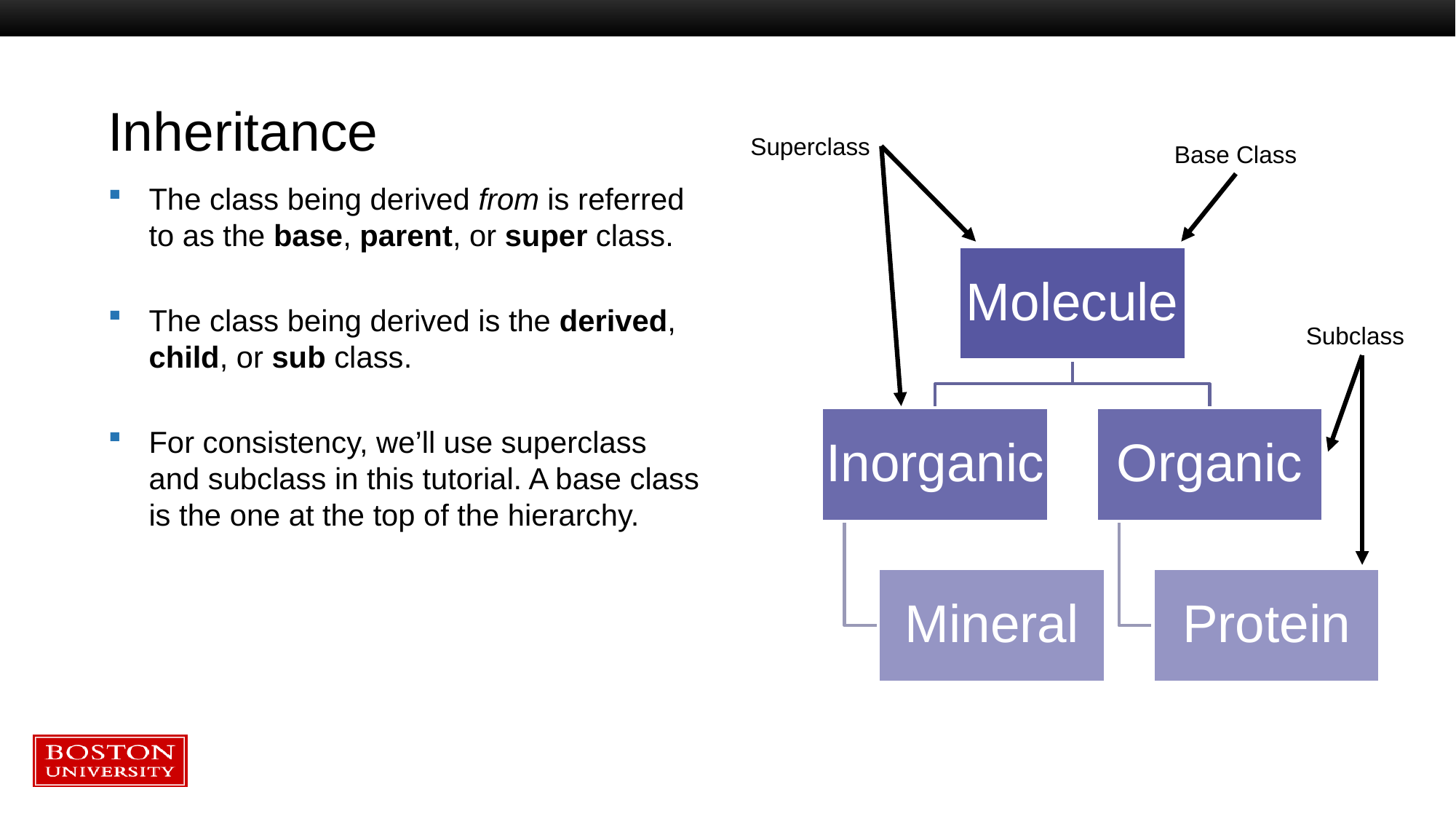

# Inheritance
Superclass
Base Class
The class being derived from is referred to as the base, parent, or super class.

The class being derived is the derived, child, or sub class.

For consistency, we’ll use superclass and subclass in this tutorial. A base class is the one at the top of the hierarchy.
Molecule
Inorganic
Mineral
Organic
Protein
Subclass